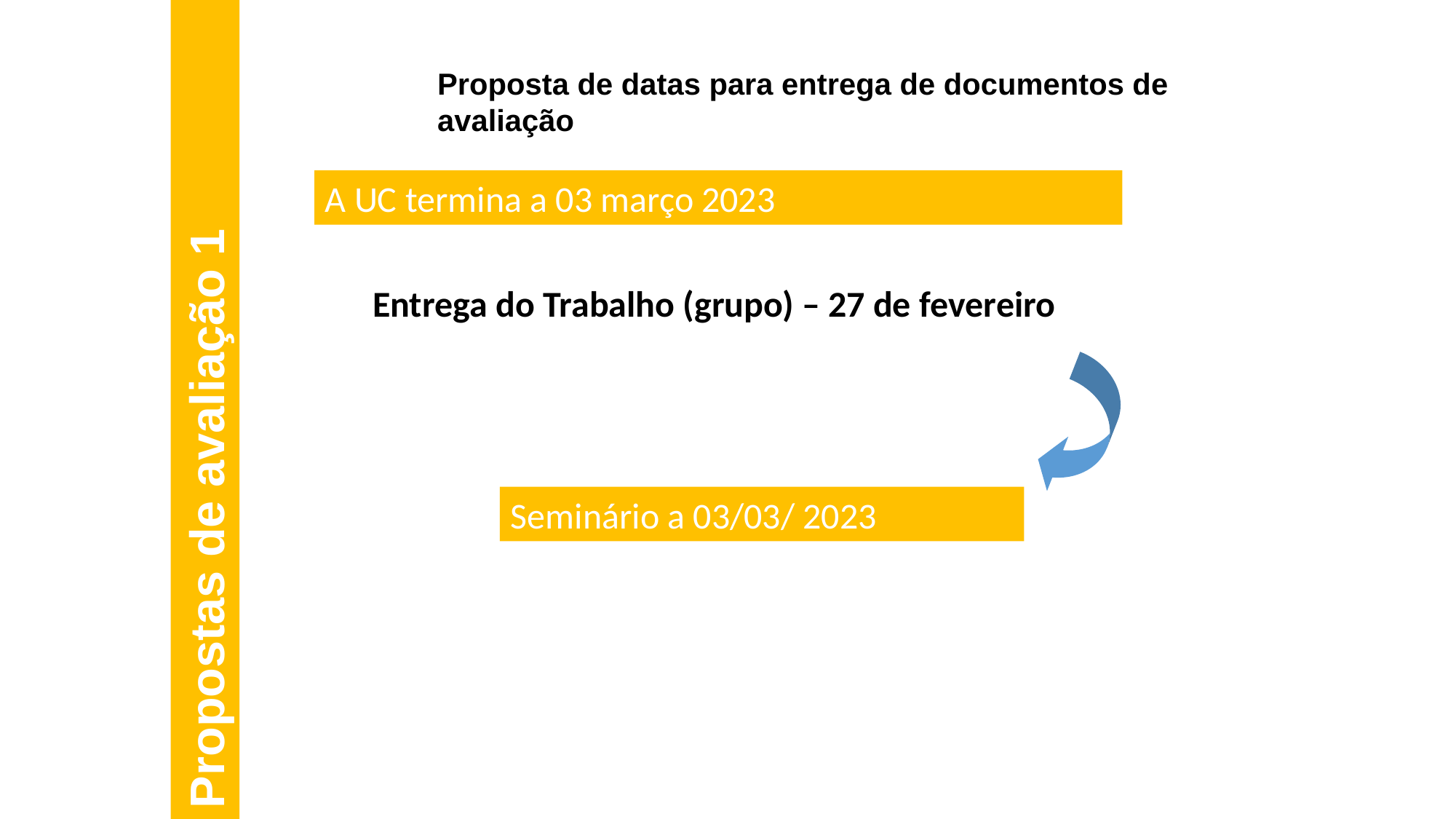

Proposta de datas para entrega de documentos de avaliação

A UC termina a 03 março 2023
 Entrega do Trabalho (grupo) – 27 de fevereiro

Propostas de avaliação 1
Seminário a 03/03/ 2023